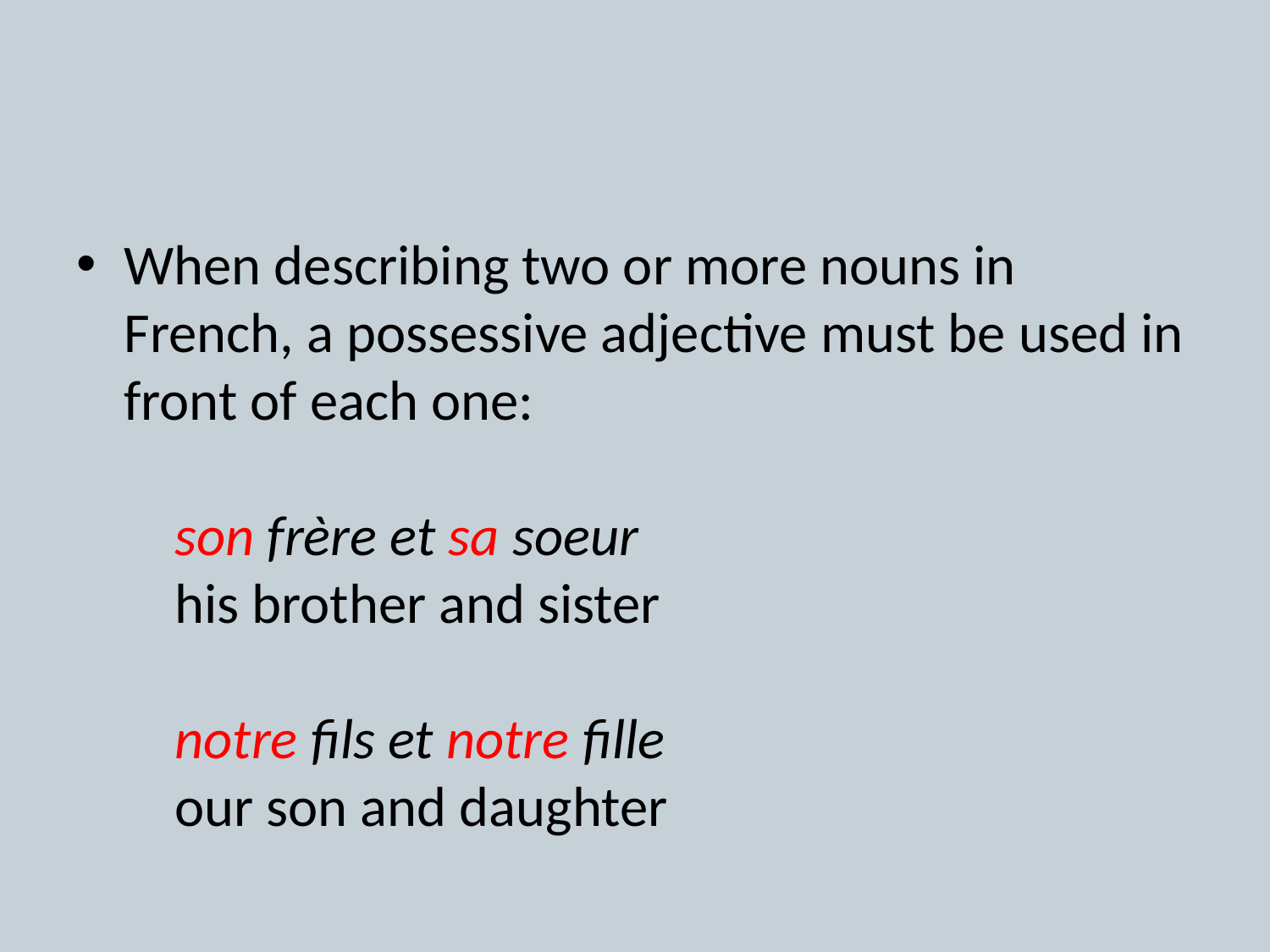

#
When describing two or more nouns in French, a possessive adjective must be used in front of each one:
    son frère et sa soeur
    his brother and sister
    notre fils et notre fille
    our son and daughter